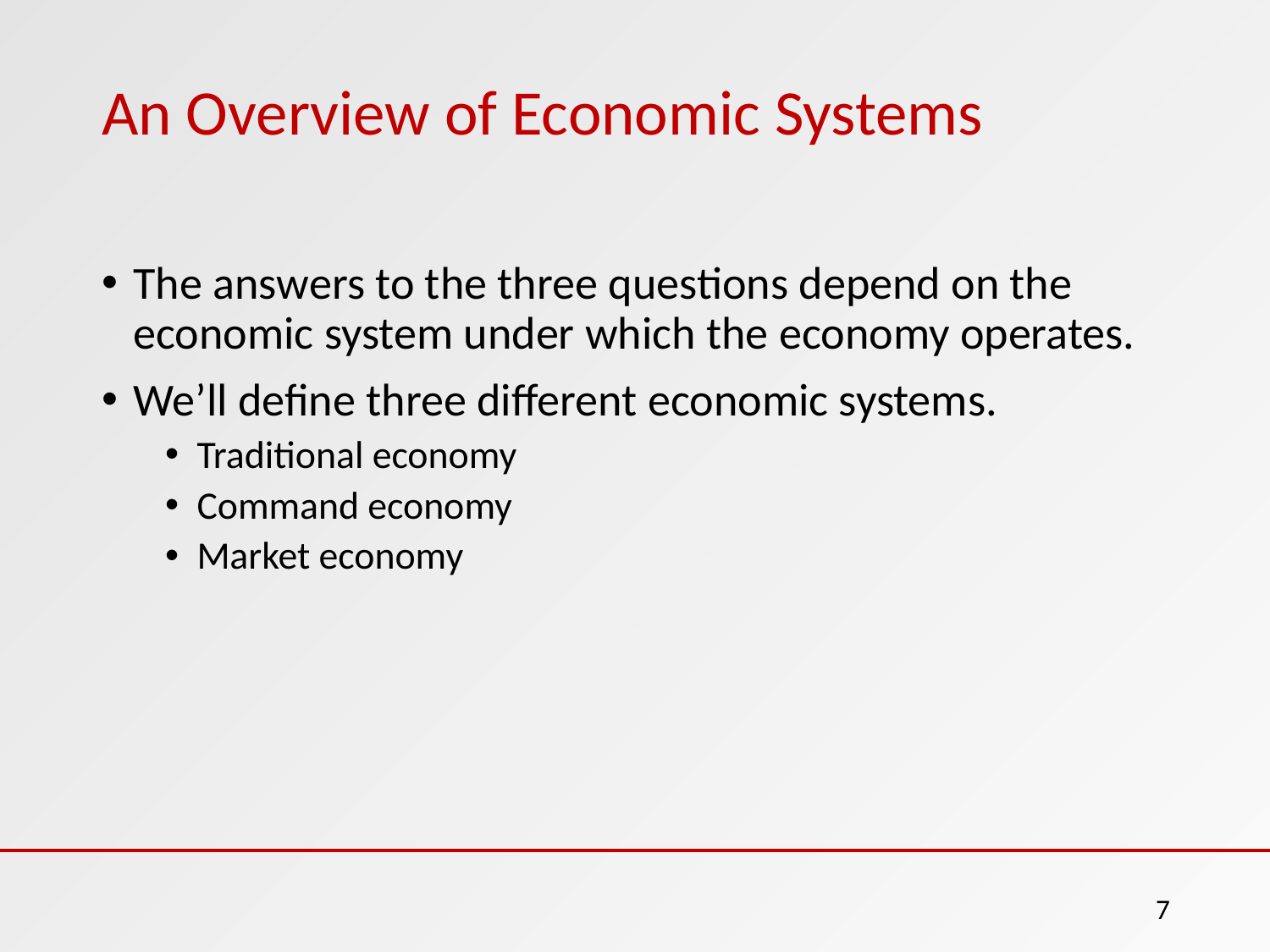

# An Overview of Economic Systems
The answers to the three questions depend on the economic system under which the economy operates.
We’ll define three different economic systems.
Traditional economy
Command economy
Market economy

7